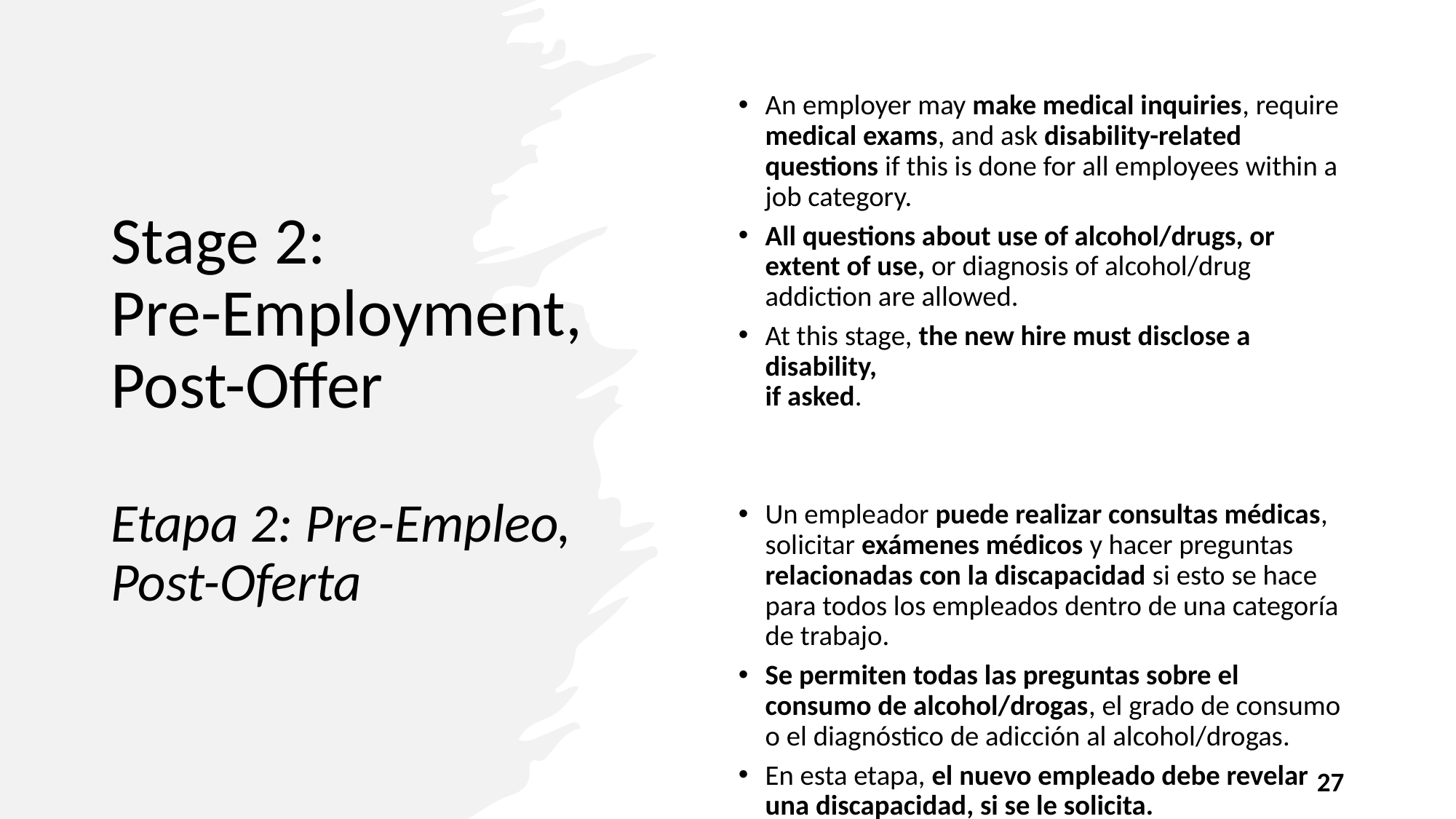

# Stage 2: Pre-Employment, Post-Offer Etapa 2: Pre-Empleo, Post-Oferta
An employer may make medical inquiries, require medical exams, and ask disability-related questions if this is done for all employees within a job category.
All questions about use of alcohol/drugs, or extent of use, or diagnosis of alcohol/drug addiction are allowed.
At this stage, the new hire must disclose a disability,
if asked.

Un empleador puede realizar consultas médicas, solicitar exámenes médicos y hacer preguntas relacionadas con la discapacidad si esto se hace para todos los empleados dentro de una categoría de trabajo.
Se permiten todas las preguntas sobre el consumo de alcohol/drogas, el grado de consumo o el diagnóstico de adicción al alcohol/drogas.
En esta etapa, el nuevo empleado debe revelar una discapacidad, si se le solicita.

27